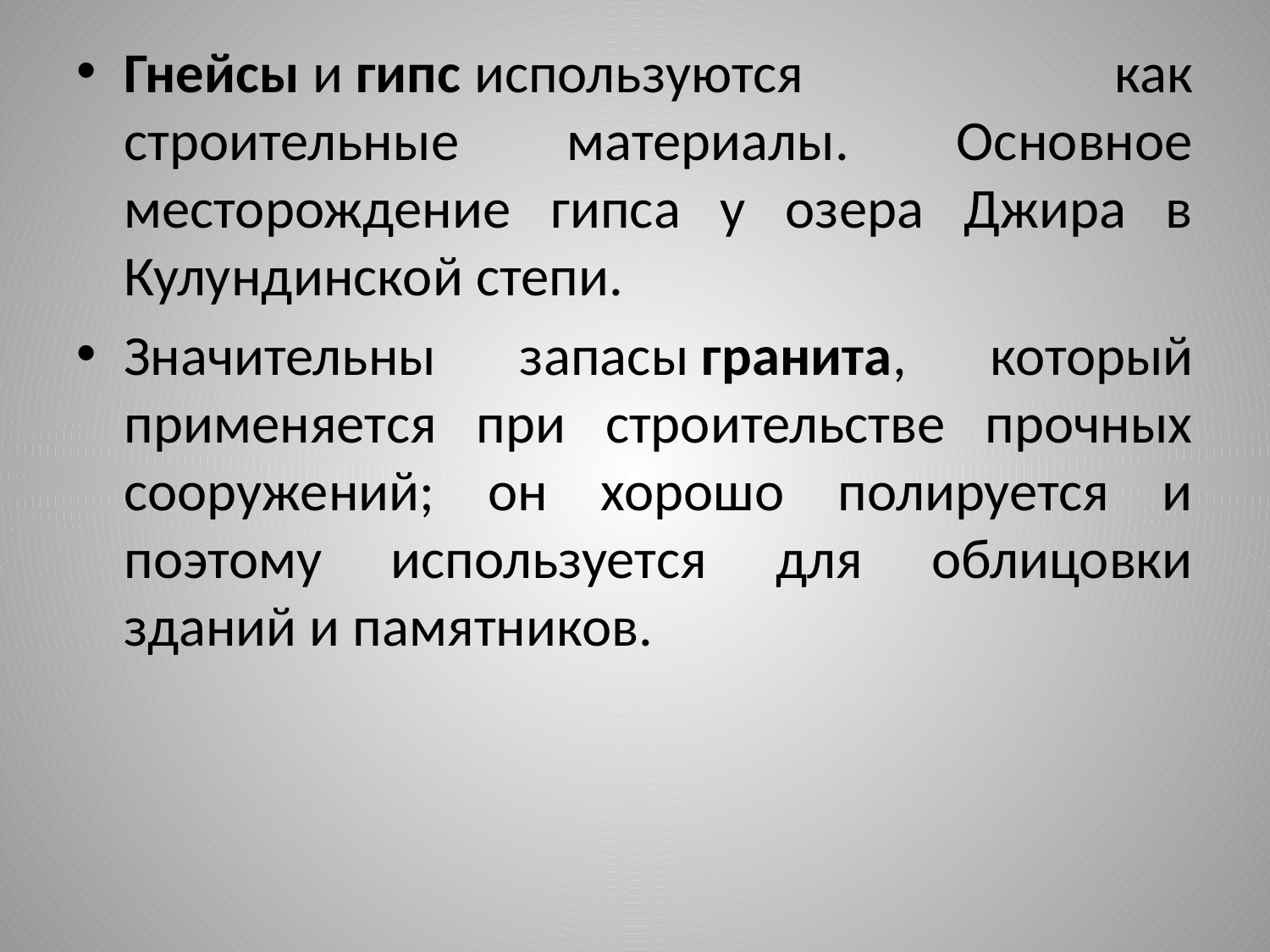

Гнейсы и гипс используются как строительные материалы. Основное месторождение гипса у озера Джира в Кулундинской степи.
Значительны запасы гранита, который применяется при строительстве прочных сооружений; он хорошо полируется и поэтому используется для облицовки зданий и памятников.